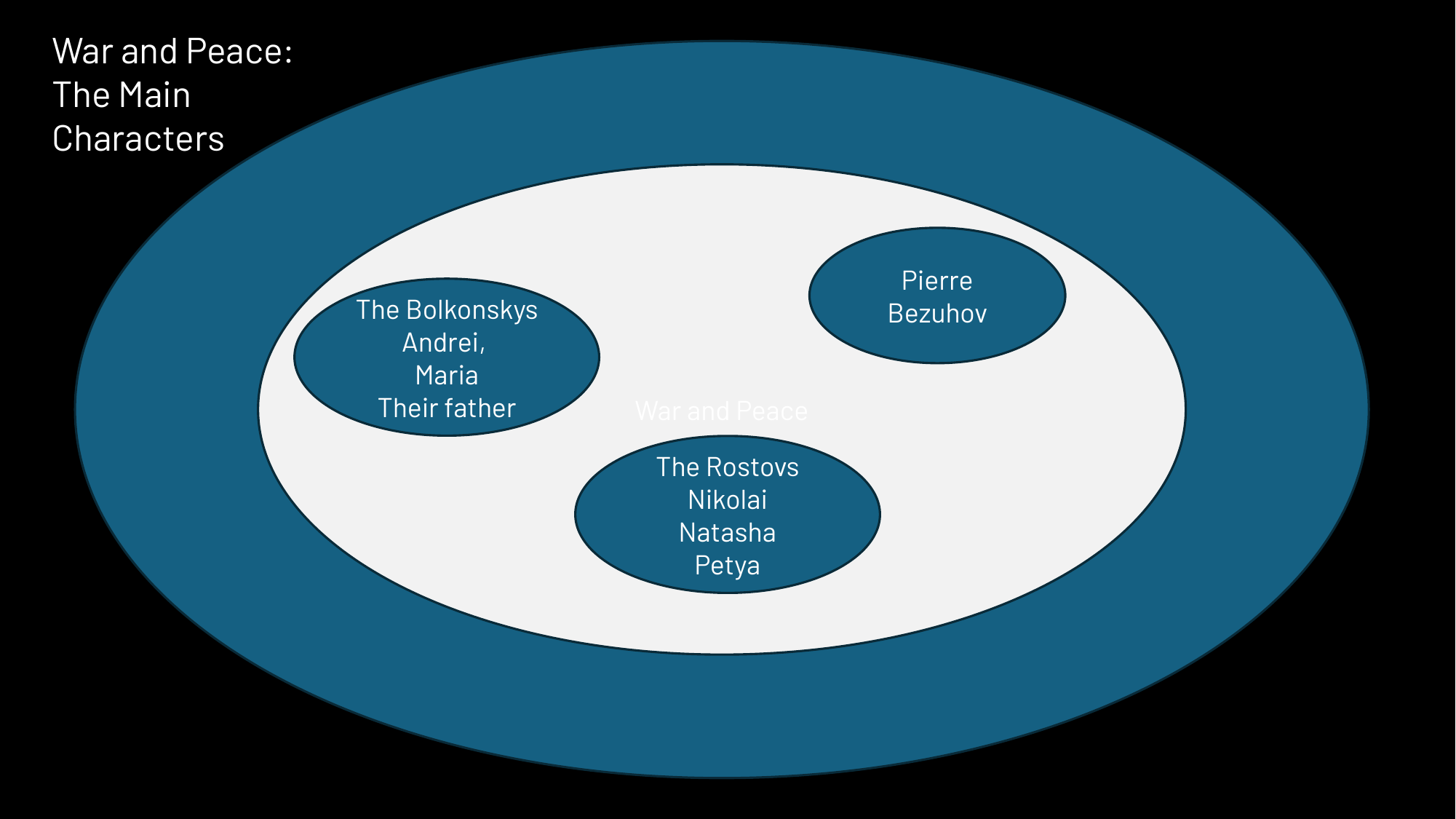

War and Peace:
The Main Characters

War and Peace
Pierre Bezuhov
The Bolkonskys
Andrei,
Maria
Their father
The Rostovs
Nikolai
Natasha
Petya